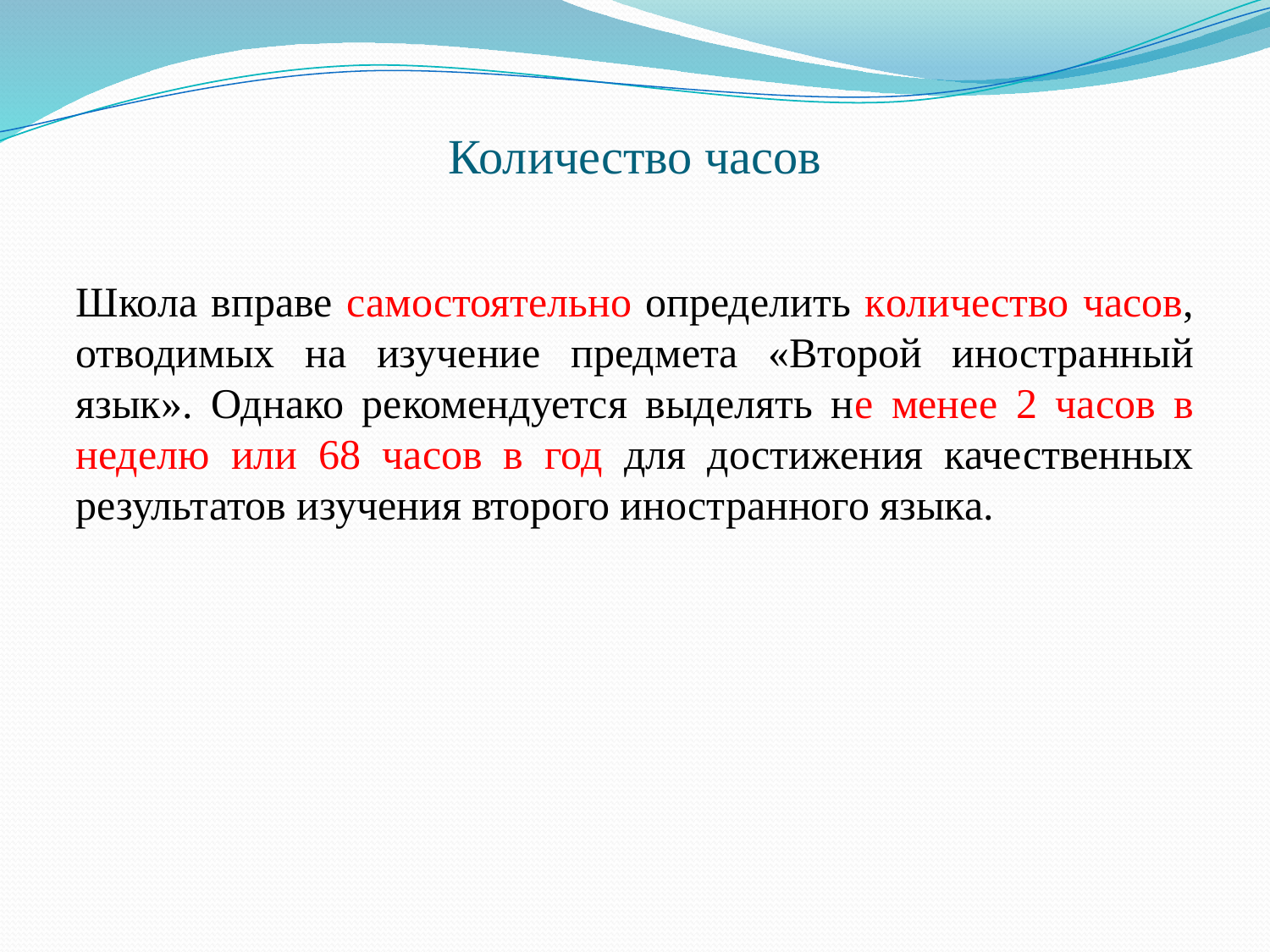

# Количество часов
Школа вправе самостоятельно определить количество часов, отводимых на изучение предмета «Второй иностранный язык». Однако рекомендуется выделять не менее 2 часов в неделю или 68 часов в год для достижения качественных результатов изучения второго иностранного языка.